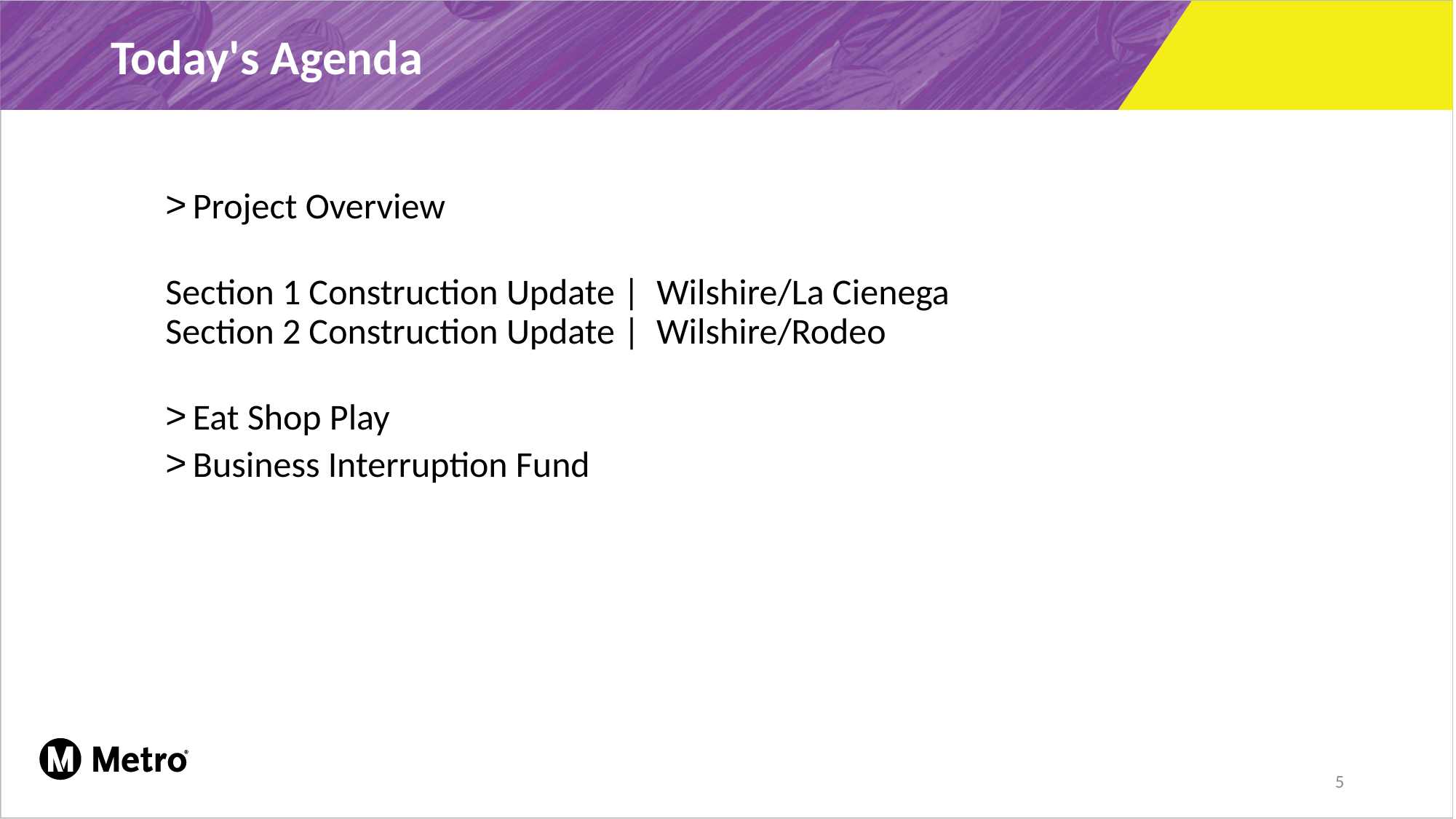

# Today's Agenda
Project Overview
Section 1 Construction Update |  Wilshire/La Cienega
Section 2 Construction Update |  Wilshire/Rodeo
Eat Shop Play
Business Interruption Fund

5